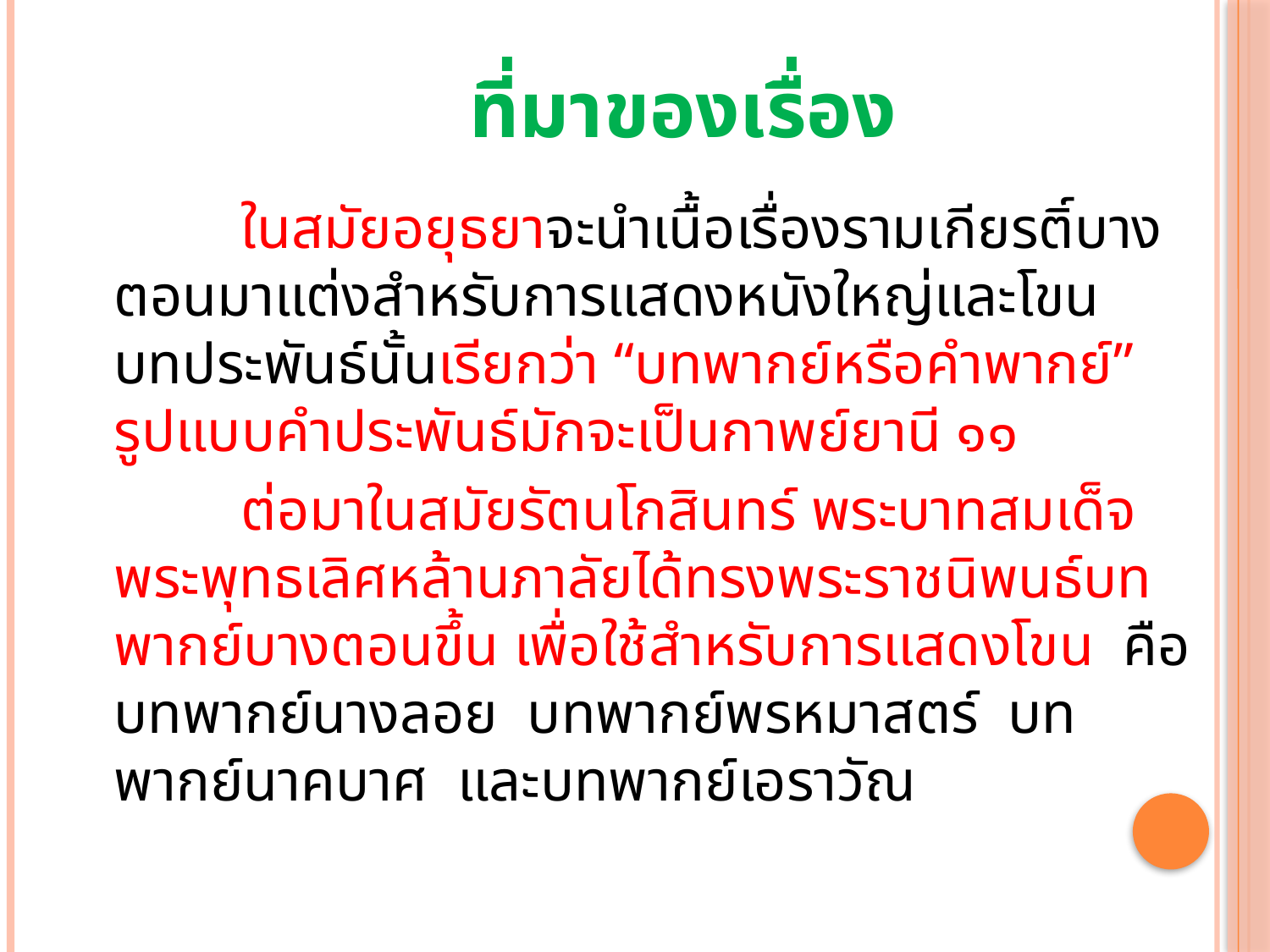

# ที่มาของเรื่อง
		ในสมัยอยุธยาจะนำเนื้อเรื่องรามเกียรติ์บางตอนมาแต่งสำหรับการแสดงหนังใหญ่และโขน  บทประพันธ์นั้นเรียกว่า “บทพากย์หรือคำพากย์”  รูปแบบคำประพันธ์มักจะเป็นกาพย์ยานี ๑๑
		ต่อมาในสมัยรัตนโกสินทร์ พระบาทสมเด็จพระพุทธเลิศหล้านภาลัยได้ทรงพระราชนิพนธ์บทพากย์บางตอนขึ้น เพื่อใช้สำหรับการแสดงโขน  คือ บทพากย์นางลอย  บทพากย์พรหมาสตร์  บทพากย์นาคบาศ  และบทพากย์เอราวัณ